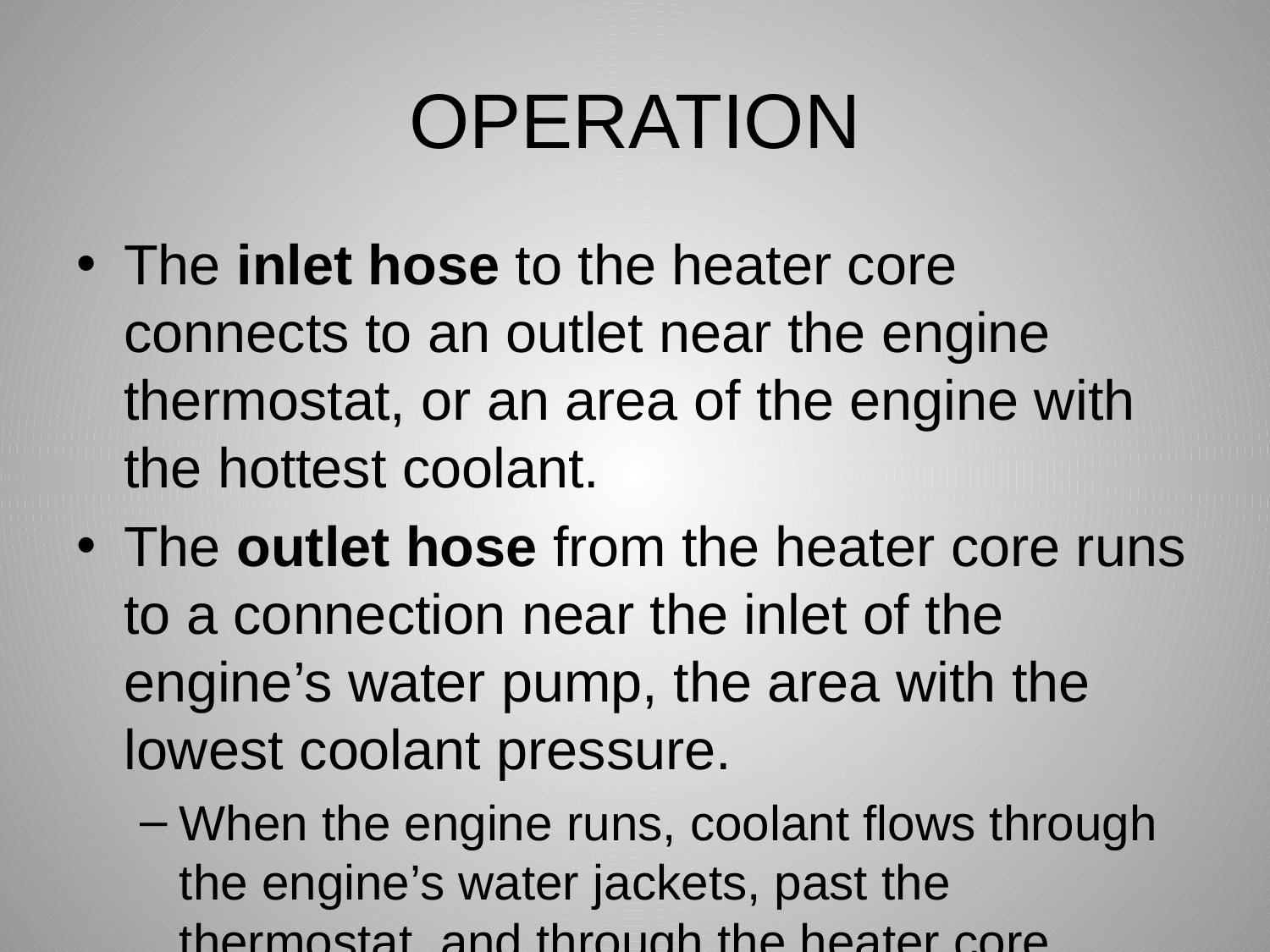

# OPERATION
The inlet hose to the heater core connects to an outlet near the engine thermostat, or an area of the engine with the hottest coolant.
The outlet hose from the heater core runs to a connection near the inlet of the engine’s water pump, the area with the lowest coolant pressure.
When the engine runs, coolant flows through the engine’s water jackets, past the thermostat, and through the heater core.
The heated coolant warms the heater core and the air passing through it.